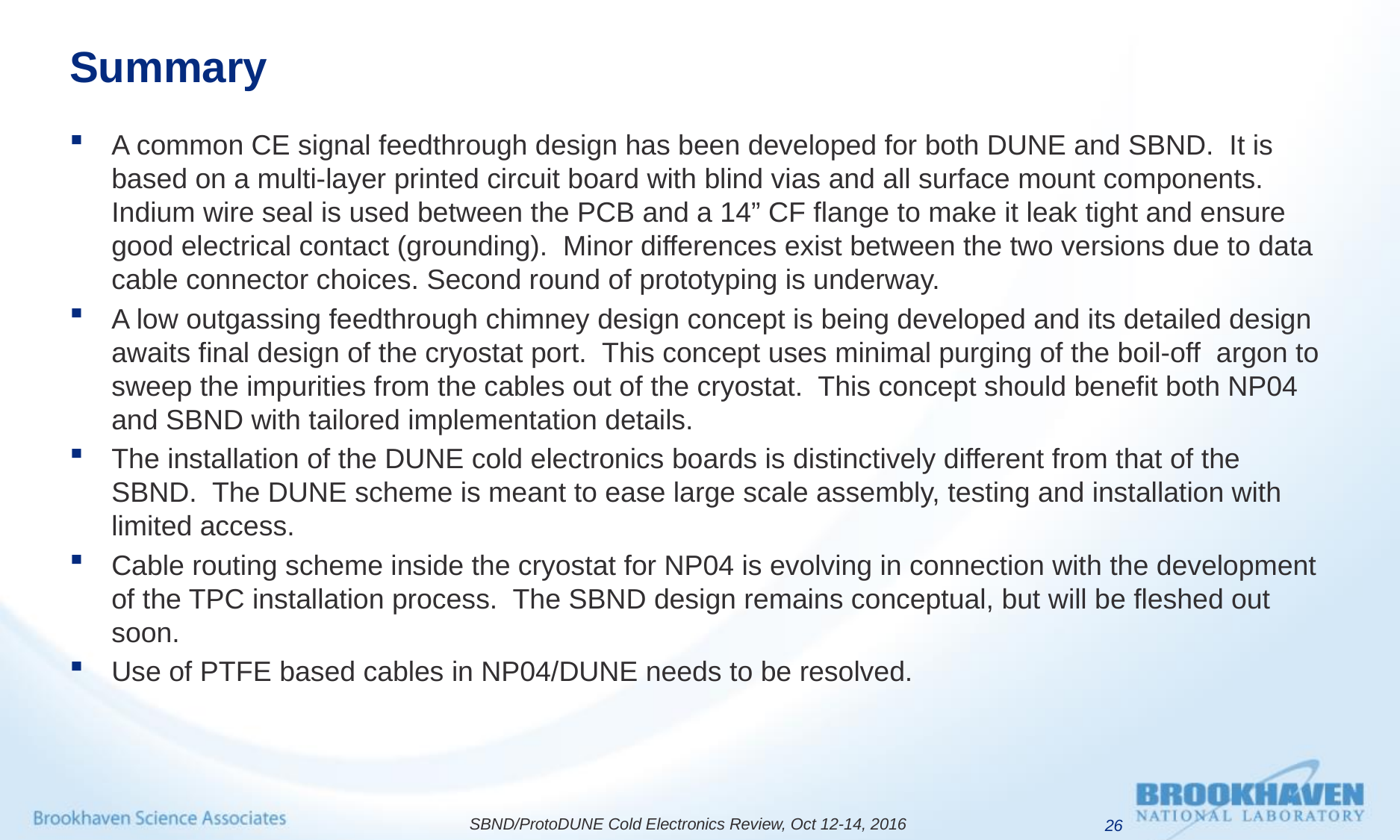

# Summary
A common CE signal feedthrough design has been developed for both DUNE and SBND.  It is based on a multi-layer printed circuit board with blind vias and all surface mount components.  Indium wire seal is used between the PCB and a 14” CF flange to make it leak tight and ensure good electrical contact (grounding).  Minor differences exist between the two versions due to data cable connector choices. Second round of prototyping is underway.
A low outgassing feedthrough chimney design concept is being developed and its detailed design awaits final design of the cryostat port.  This concept uses minimal purging of the boil-off  argon to sweep the impurities from the cables out of the cryostat.  This concept should benefit both NP04 and SBND with tailored implementation details.
The installation of the DUNE cold electronics boards is distinctively different from that of the SBND.  The DUNE scheme is meant to ease large scale assembly, testing and installation with limited access.
Cable routing scheme inside the cryostat for NP04 is evolving in connection with the development of the TPC installation process.  The SBND design remains conceptual, but will be fleshed out soon.
Use of PTFE based cables in NP04/DUNE needs to be resolved.
SBND/ProtoDUNE Cold Electronics Review, Oct 12-14, 2016